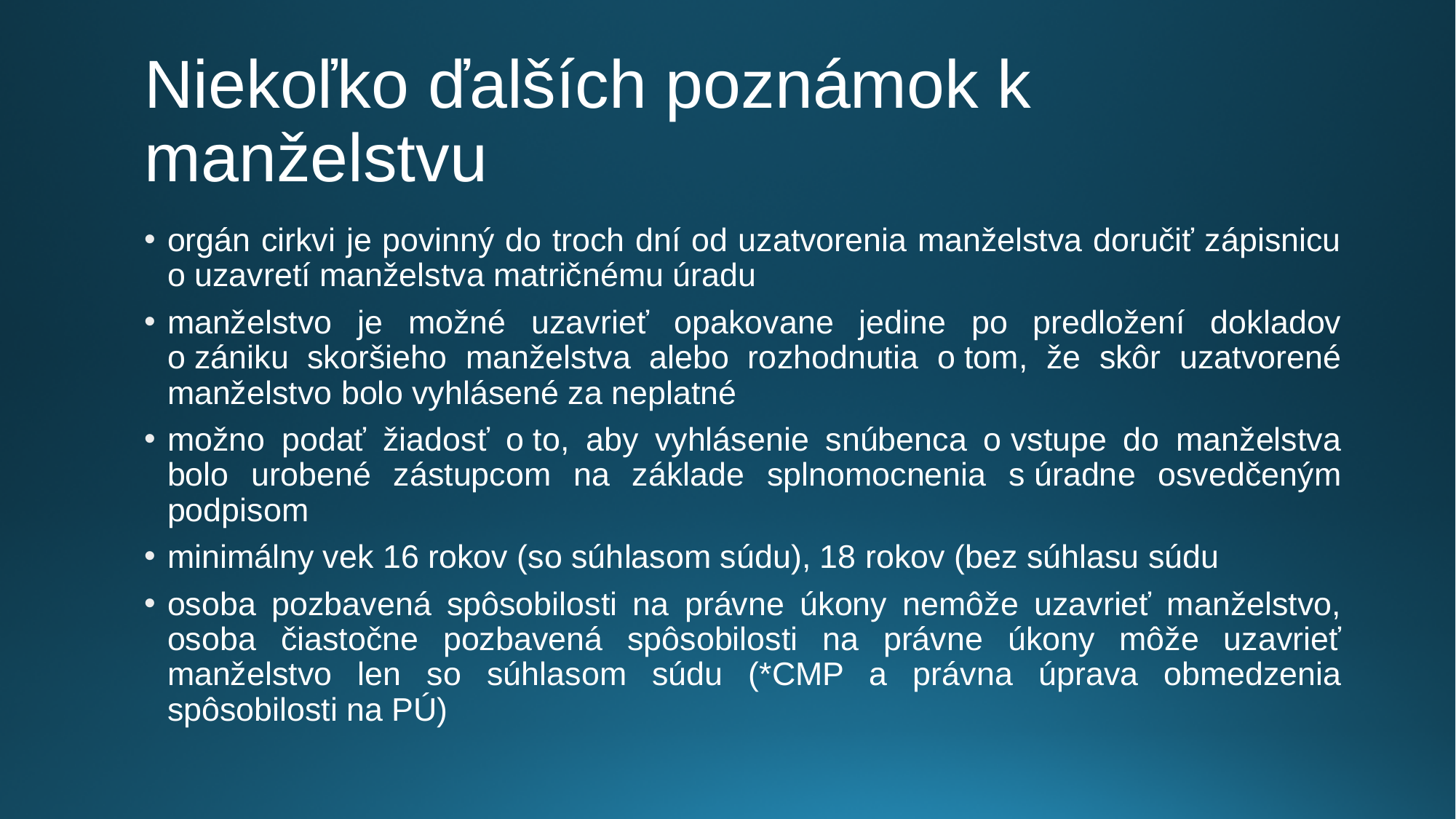

# Niekoľko ďalších poznámok k manželstvu
orgán cirkvi je povinný do troch dní od uzatvorenia manželstva doručiť zápisnicu o uzavretí manželstva matričnému úradu
manželstvo je možné uzavrieť opakovane jedine po predložení dokladov o zániku skoršieho manželstva alebo rozhodnutia o tom, že skôr uzatvorené manželstvo bolo vyhlásené za neplatné
možno podať žiadosť o to, aby vyhlásenie snúbenca o vstupe do manželstva bolo urobené zástupcom na základe splnomocnenia s úradne osvedčeným podpisom
minimálny vek 16 rokov (so súhlasom súdu), 18 rokov (bez súhlasu súdu
osoba pozbavená spôsobilosti na právne úkony nemôže uzavrieť manželstvo, osoba čiastočne pozbavená spôsobilosti na právne úkony môže uzavrieť manželstvo len so súhlasom súdu (*CMP a právna úprava obmedzenia spôsobilosti na PÚ)